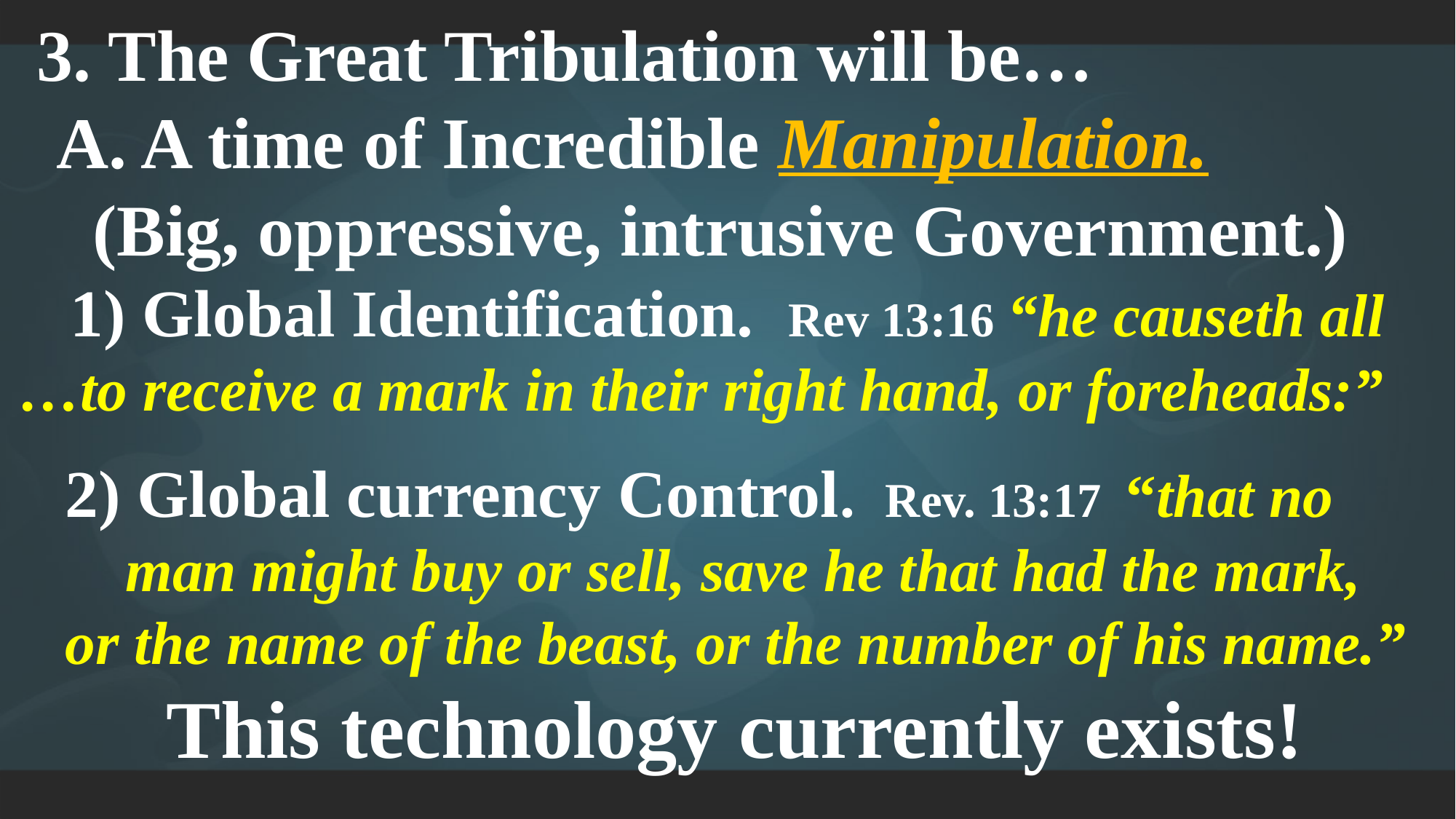

3. The Great Tribulation will be…
  A. A time of Incredible Manipulation.
    (Big, oppressive, intrusive Government.)
   1) Global Identification.  Rev 13:16 “he causeth all
…to receive a mark in their right hand, or foreheads:”
   2) Global currency Control.  Rev. 13:17  “that no
       man might buy or sell, save he that had the mark,
   or the name of the beast, or the number of his name.”
 This technology currently exists!